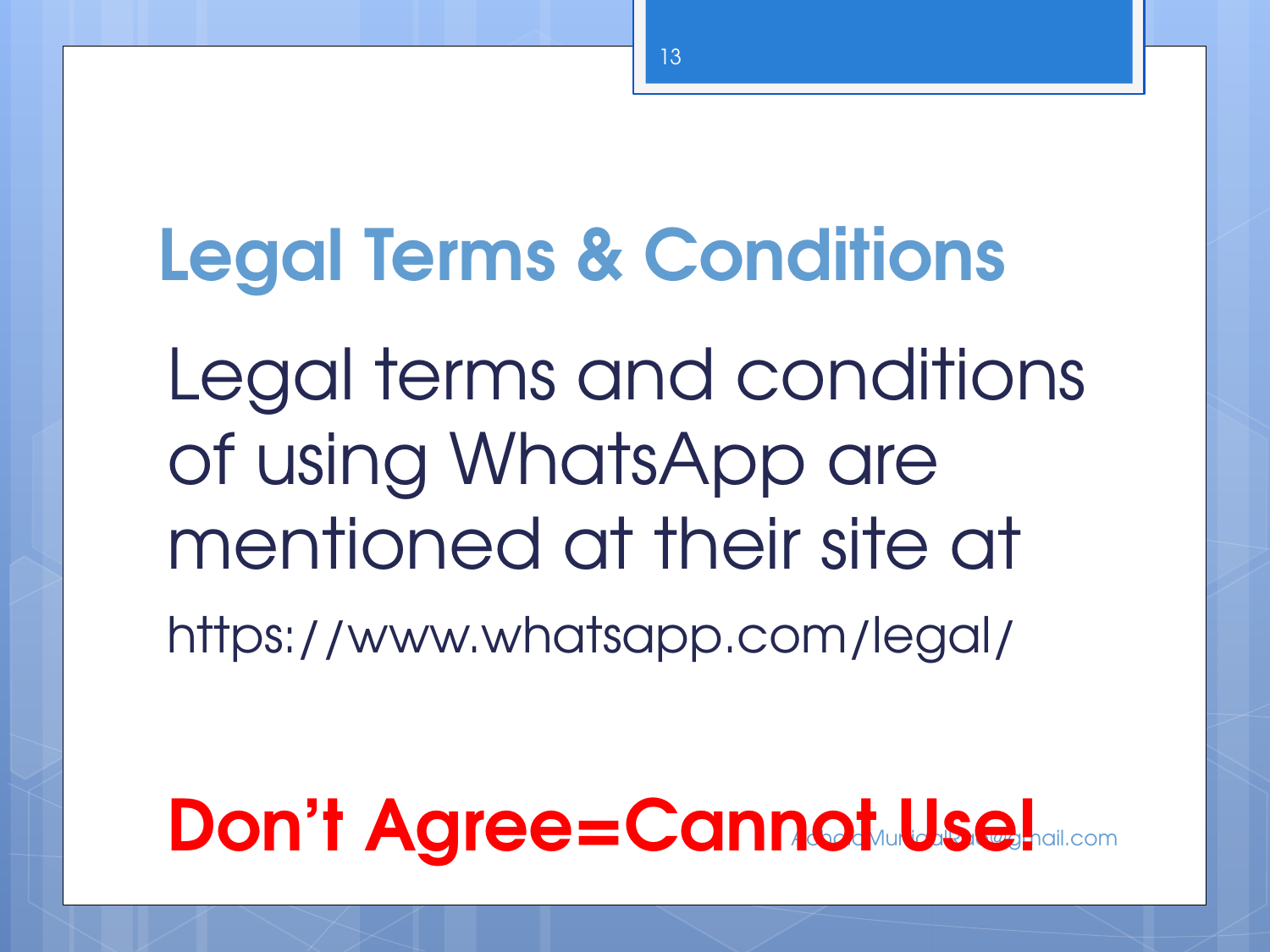

13
# Legal Terms & Conditions
Legal terms and conditions of using WhatsApp are mentioned at their site at https://www.whatsapp.com/legal/

Don’t Agree=Cannot Use!
AchalaMunigalRao@gmail.com